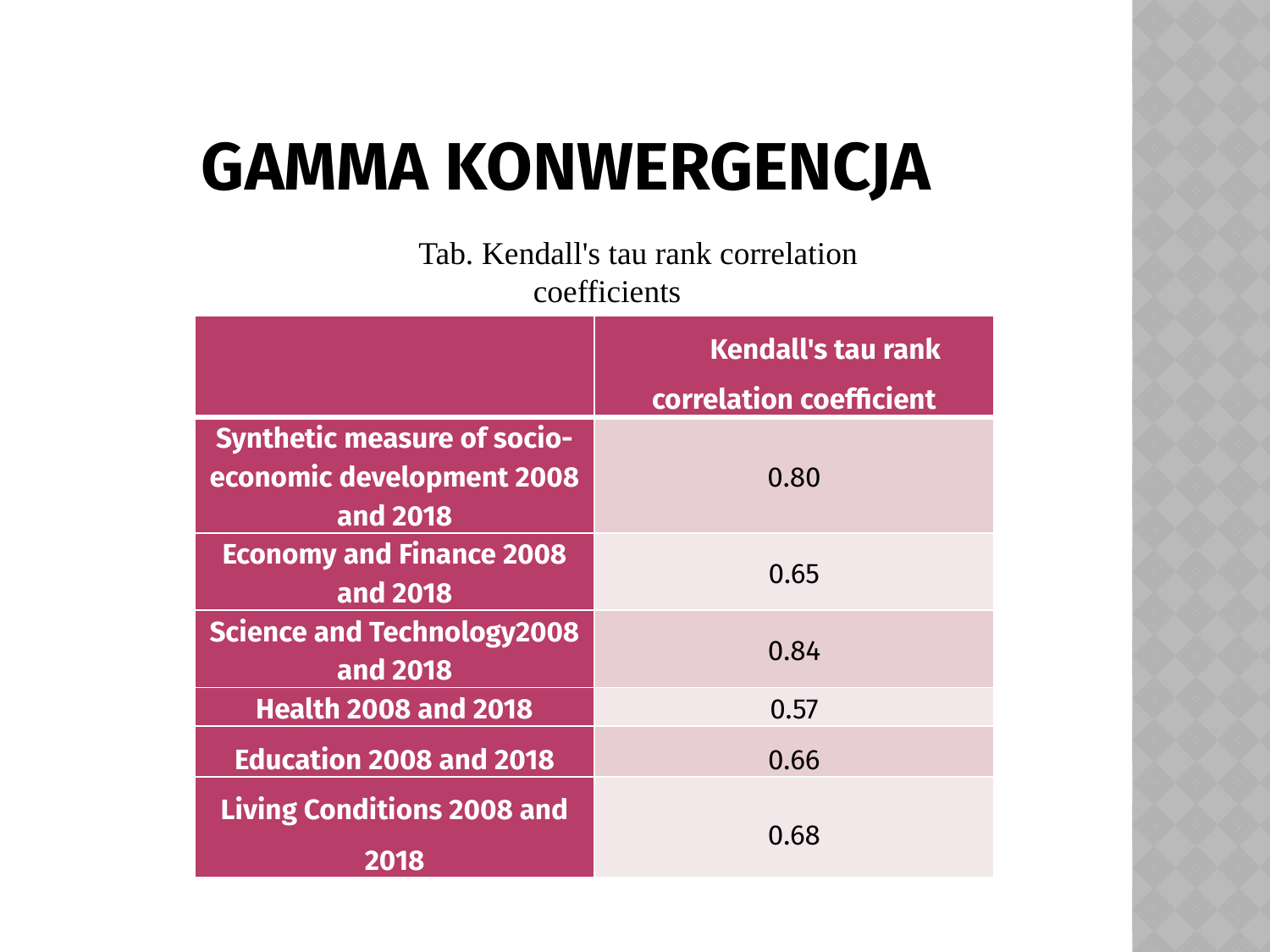

# gamma konwergencja
Tab. Kendall's tau rank correlation coefficients
|  | Kendall's tau rank correlation coefficient |
| --- | --- |
| Synthetic measure of socio-economic development 2008 and 2018 | 0.80 |
| Economy and Finance 2008 and 2018 | 0.65 |
| Science and Technology2008 and 2018 | 0.84 |
| Health 2008 and 2018 | 0.57 |
| Education 2008 and 2018 | 0.66 |
| Living Conditions 2008 and 2018 | 0.68 |